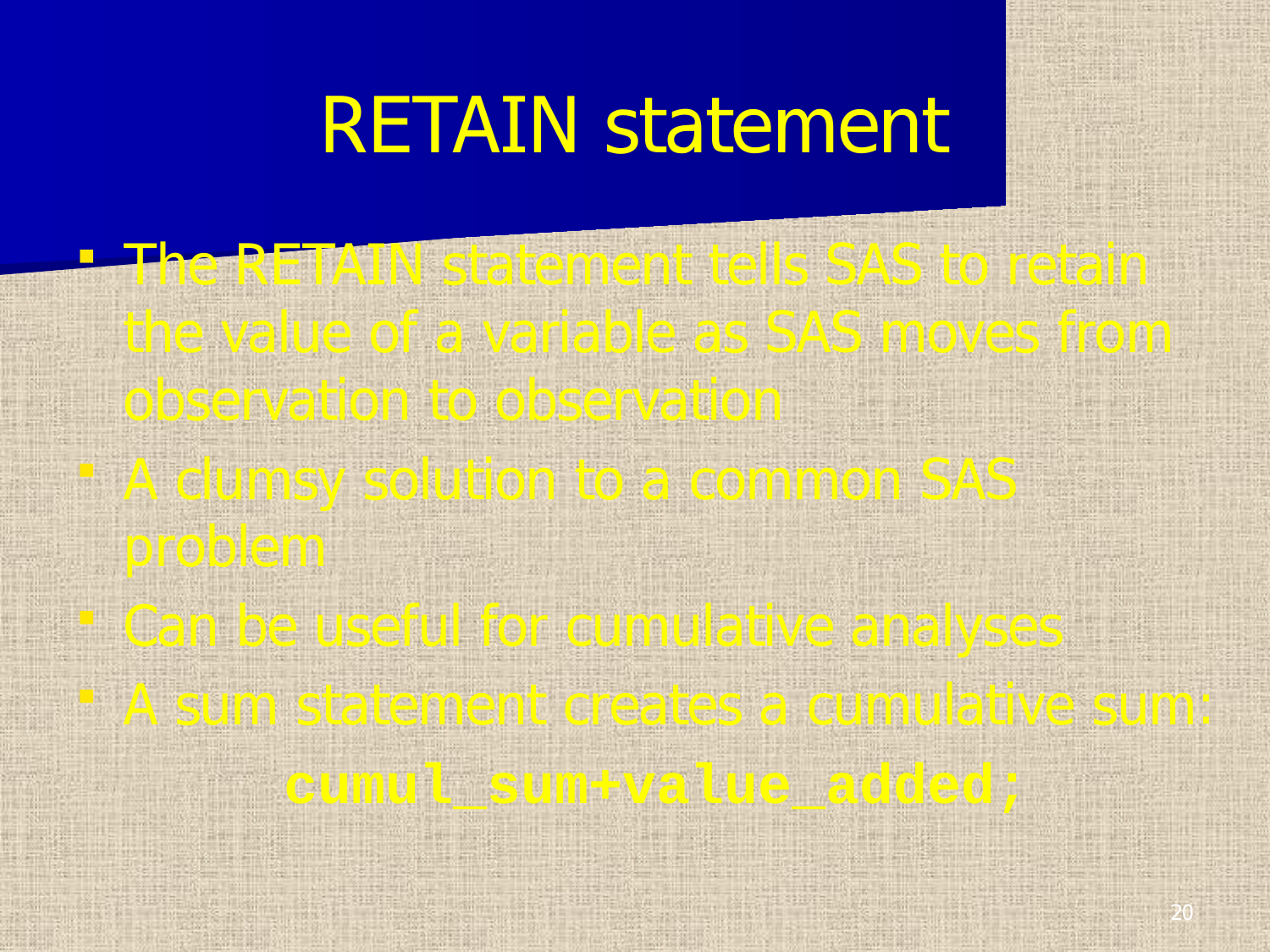

# RETAIN statement
The RETAIN statement tells SAS to retain the value of a variable as SAS moves from observation to observation
A clumsy solution to a common SAS problem
Can be useful for cumulative analyses
A sum statement creates a cumulative sum:
cumul_sum+value_added;
20